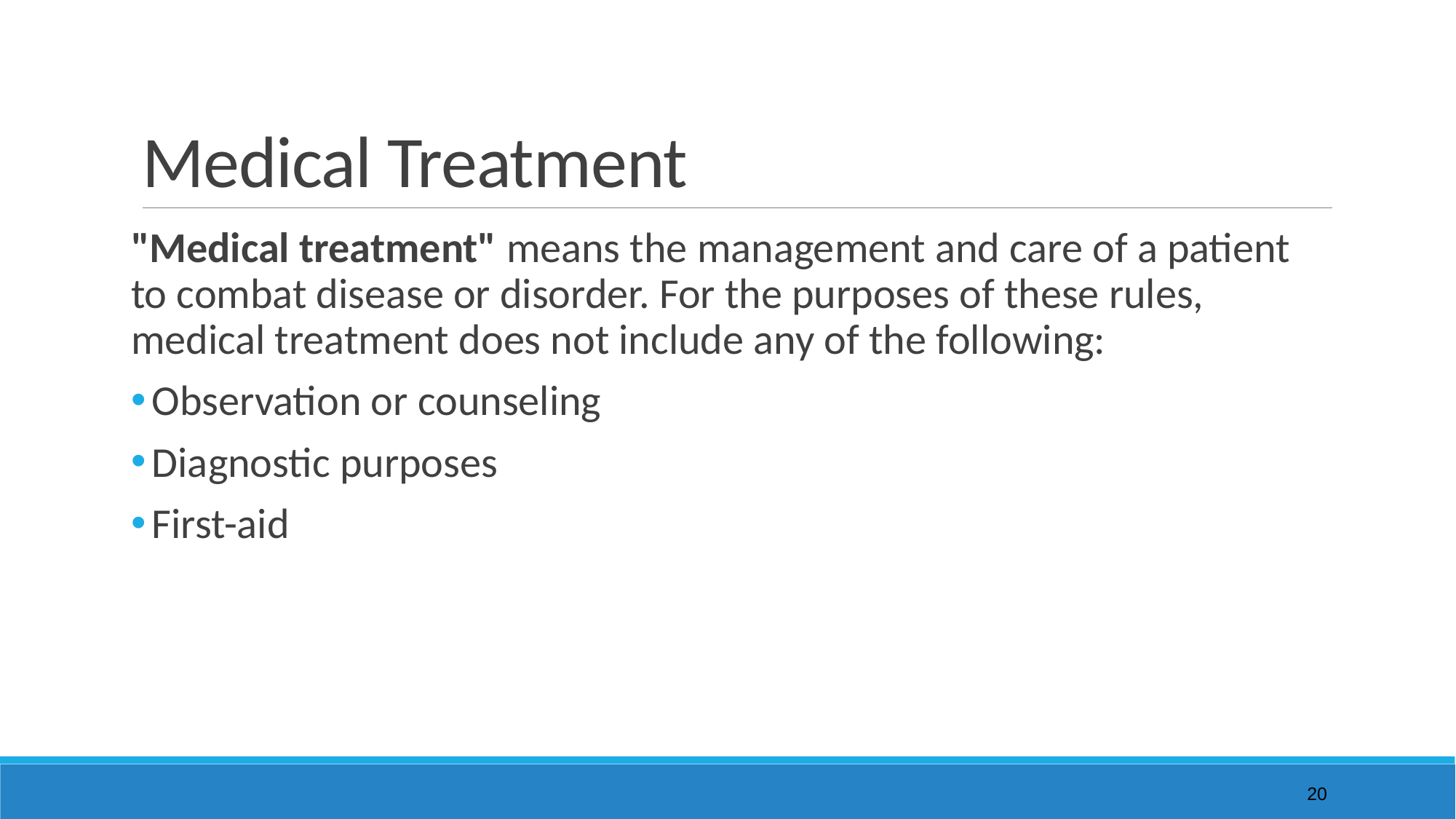

# Medical Treatment
"Medical treatment" means the management and care of a patient to combat disease or disorder. For the purposes of these rules, medical treatment does not include any of the following:
Observation or counseling
Diagnostic purposes
First-aid
20